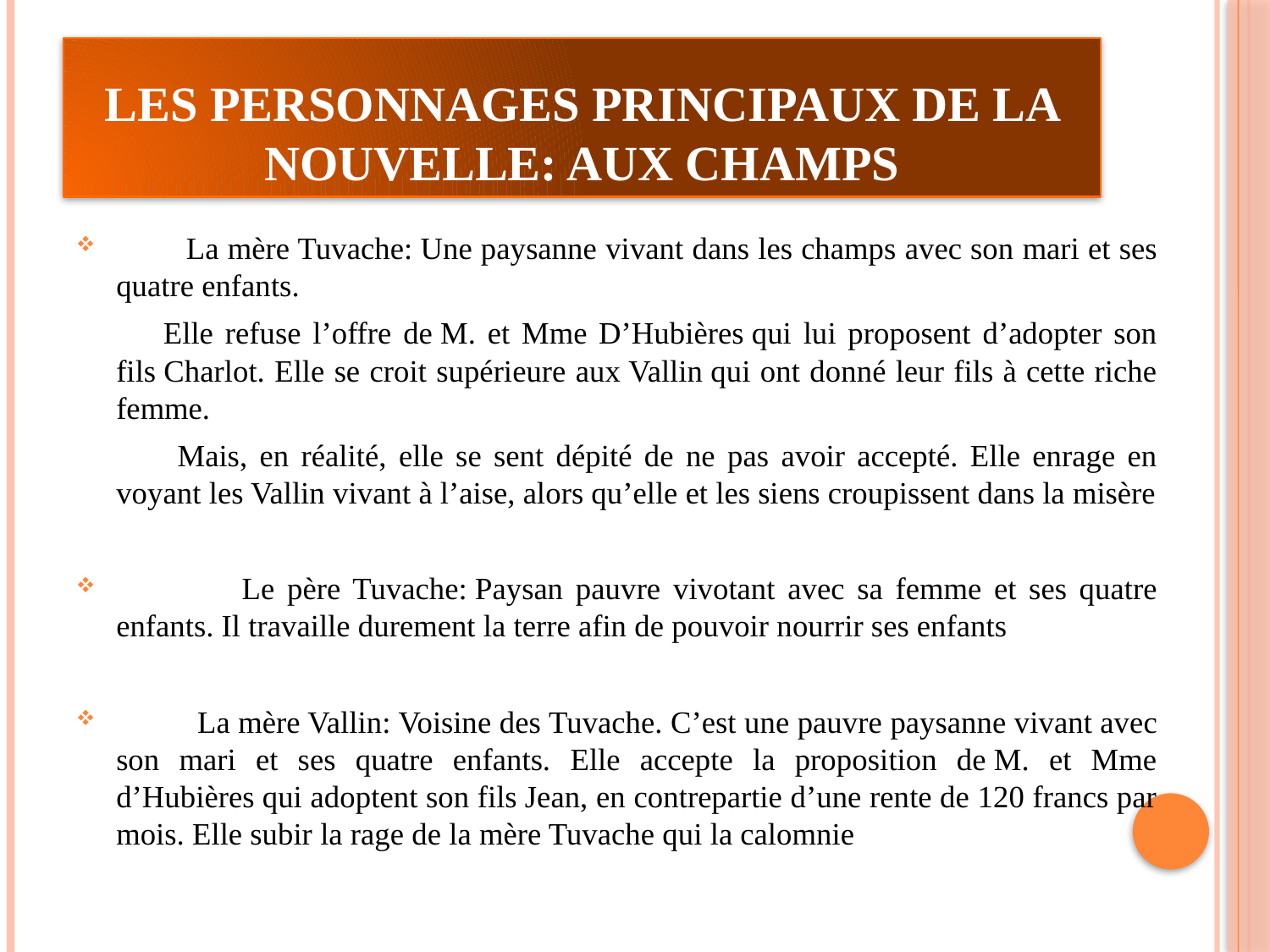

# Les personnages principaux de la nouvelle: Aux champs
        La mère Tuvache: Une paysanne vivant dans les champs avec son mari et ses quatre enfants.
	    Elle refuse l’offre de M. et Mme D’Hubières qui lui proposent d’adopter son fils Charlot. Elle se croit supérieure aux Vallin qui ont donné leur fils à cette riche femme.
	     Mais, en réalité, elle se sent dépité de ne pas avoir accepté. Elle enrage en voyant les Vallin vivant à l’aise, alors qu’elle et les siens croupissent dans la misère

          Le père Tuvache: Paysan pauvre vivotant avec sa femme et ses quatre enfants. Il travaille durement la terre afin de pouvoir nourrir ses enfants

          La mère Vallin: Voisine des Tuvache. C’est une pauvre paysanne vivant avec son mari et ses quatre enfants. Elle accepte la proposition de M. et Mme d’Hubières qui adoptent son fils Jean, en contrepartie d’une rente de 120 francs par mois. Elle subir la rage de la mère Tuvache qui la calomnie